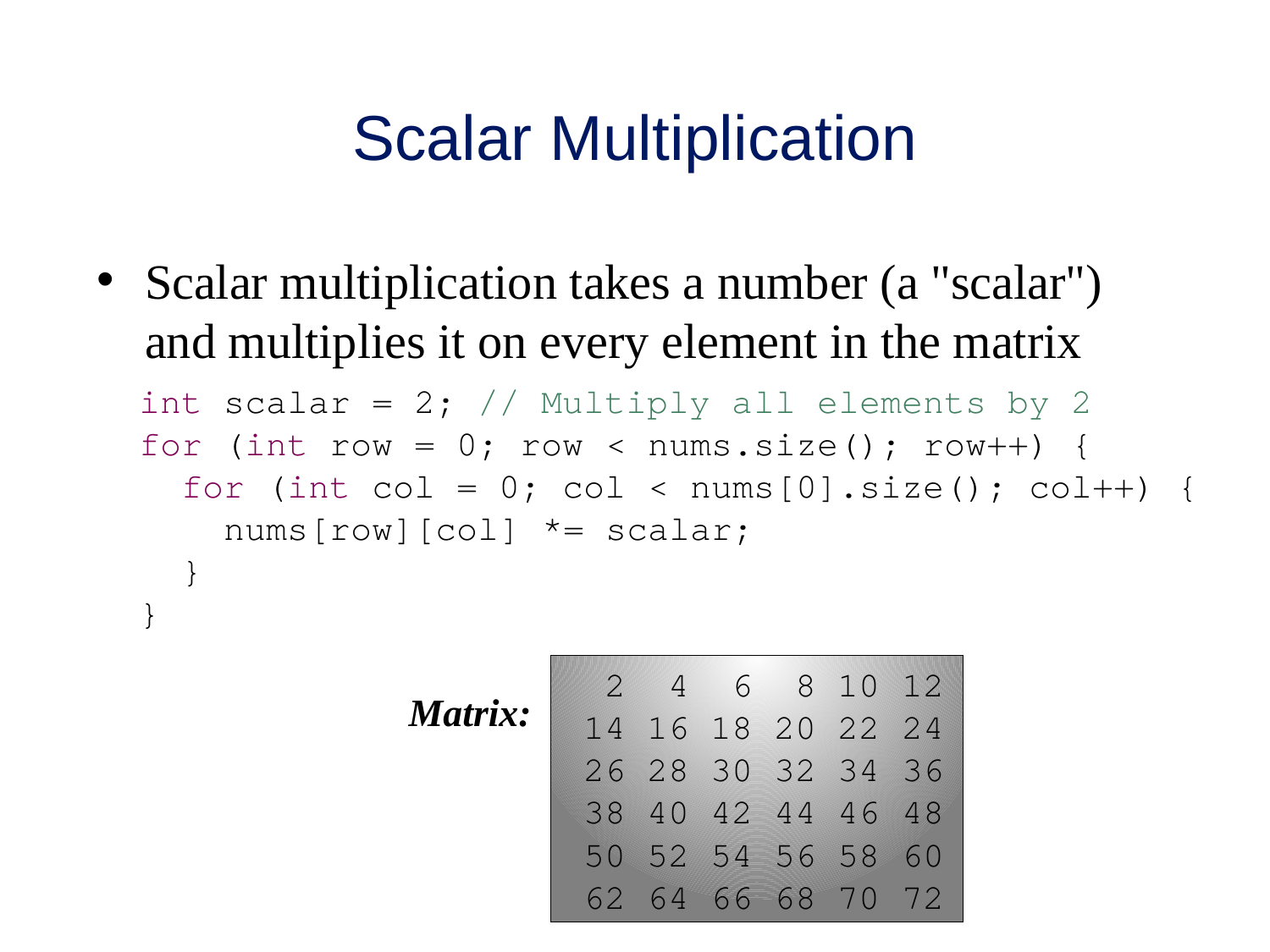

# Scalar Multiplication
Scalar multiplication takes a number (a "scalar") and multiplies it on every element in the matrix
  int scalar = 2; // Multiply all elements by 2
  for (int row = 0; row < nums.size(); row++) {
    for (int col = 0; col < nums[0].size(); col++) {
      nums[row][col] *= scalar;
    }
  }

                                Matrix:
  2  4  6  8 10 12
 14 16 18 20 22 24
 26 28 30 32 34 36
 38 40 42 44 46 48
 50 52 54 56 58 60
 62 64 66 68 70 72